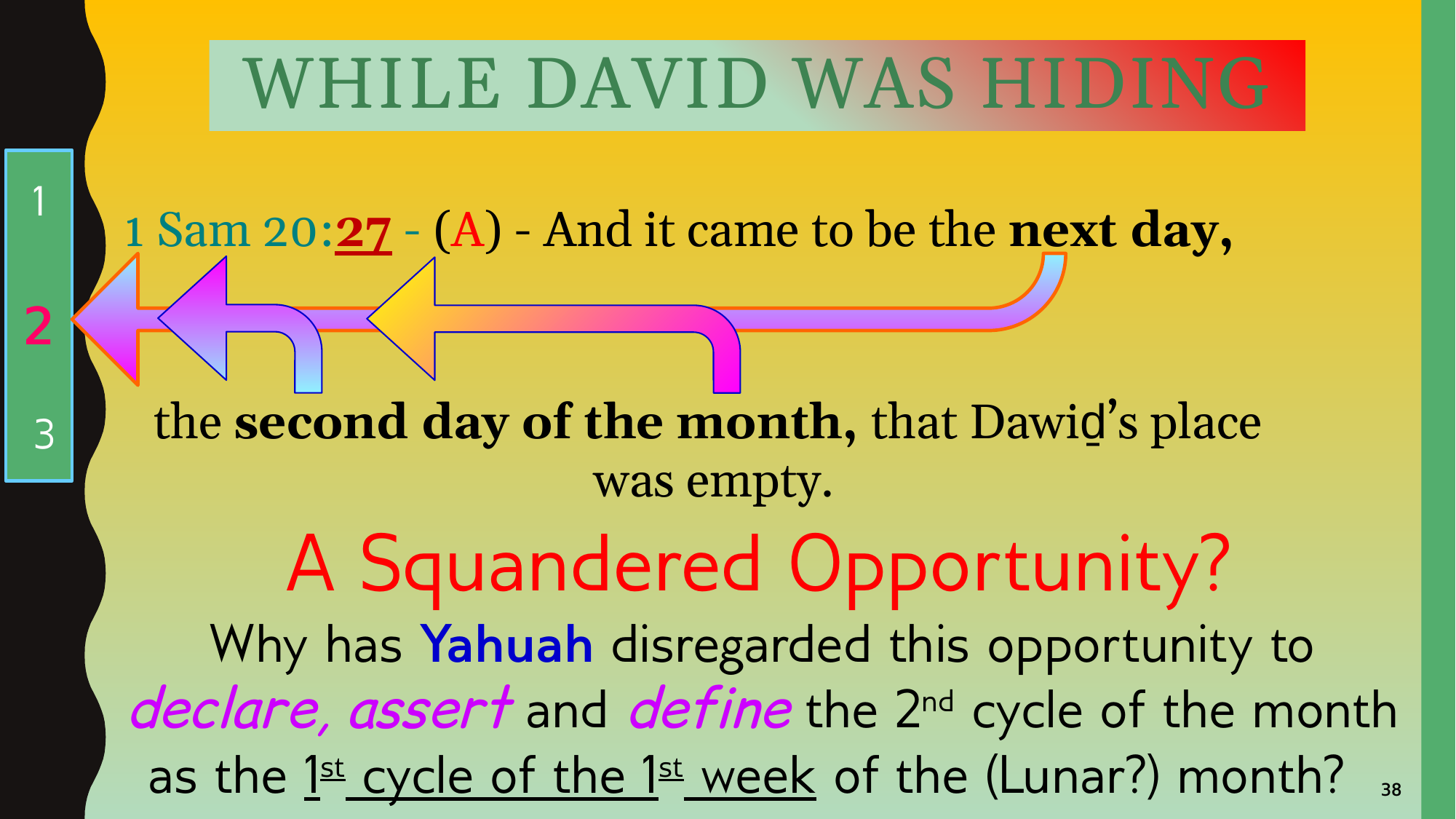

# While David was hiding
1
 2

 3
1 Sam 20:27 - (A) - And it came to be the next day,

the second day of the month, that Dawiḏ’s place
was empty.
A Squandered Opportunity?
Why has Yahuah disregarded this opportunity to declare, assert and define the 2nd cycle of the month as the 1st cycle of the 1st week of the (Lunar?) month?
38